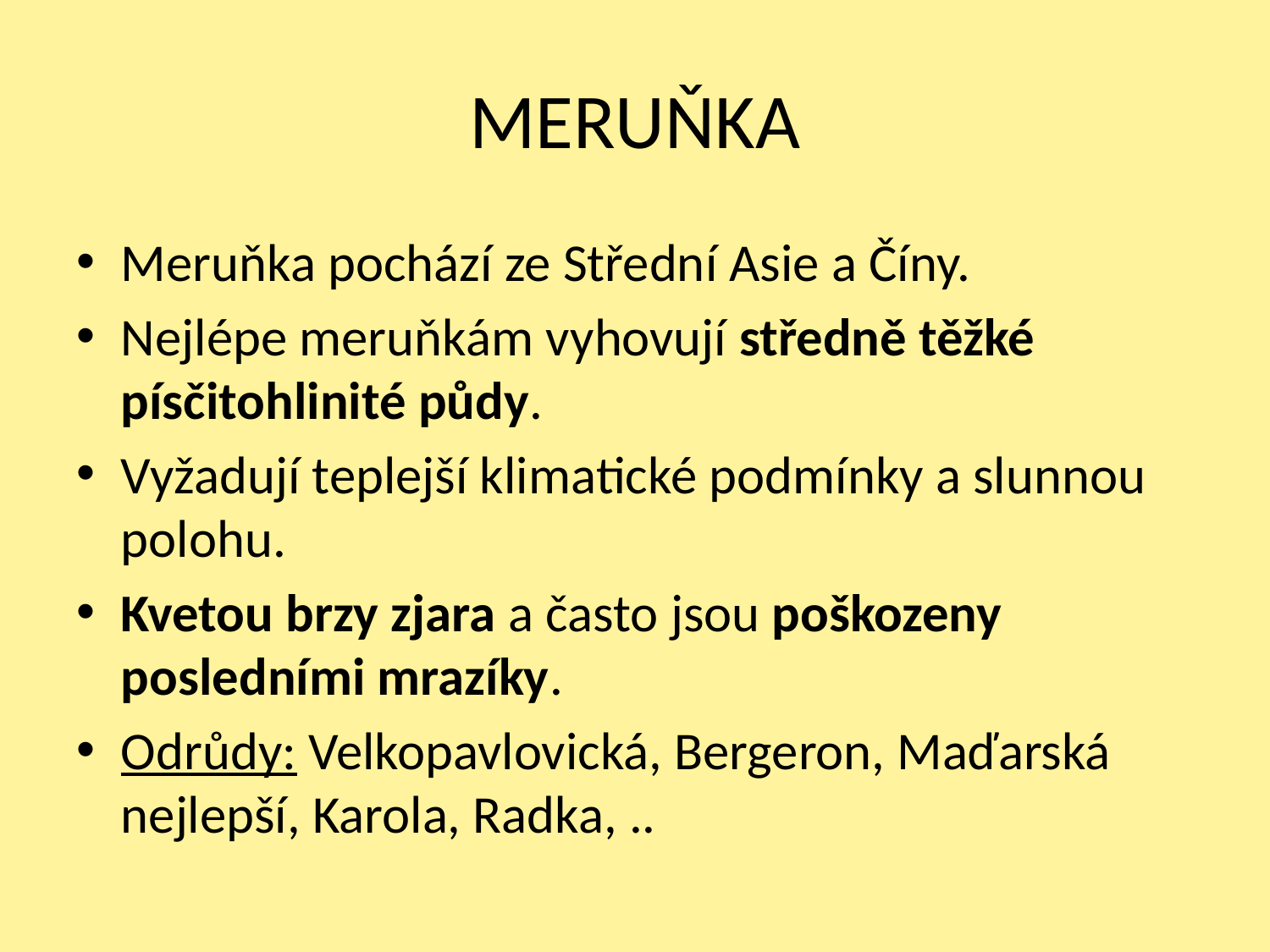

# MERUŇKA
Meruňka pochází ze Střední Asie a Číny.
Nejlépe meruňkám vyhovují středně těžké písčitohlinité půdy.
Vyžadují teplejší klimatické podmínky a slunnou polohu.
Kvetou brzy zjara a často jsou poškozeny posledními mrazíky.
Odrůdy: Velkopavlovická, Bergeron, Maďarská nejlepší, Karola, Radka, ..